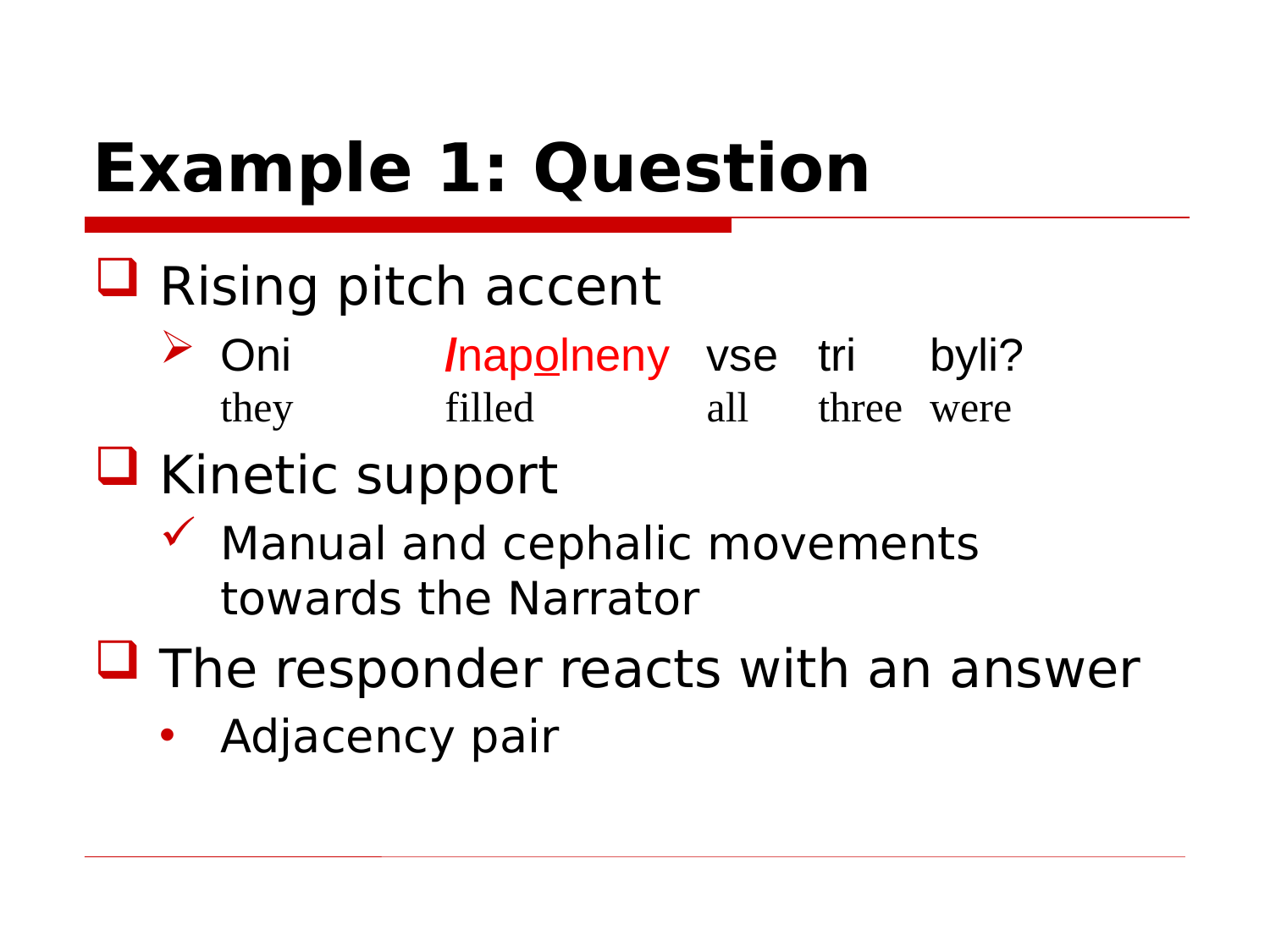

# Example 1: Question
Rising pitch accent
Oni	/napolneny	vse	tri	byli?
they	filled	all	three	were
Kinetic support
Manual and cephalic movements
towards the Narrator
The responder reacts with an answer
Adjacency pair